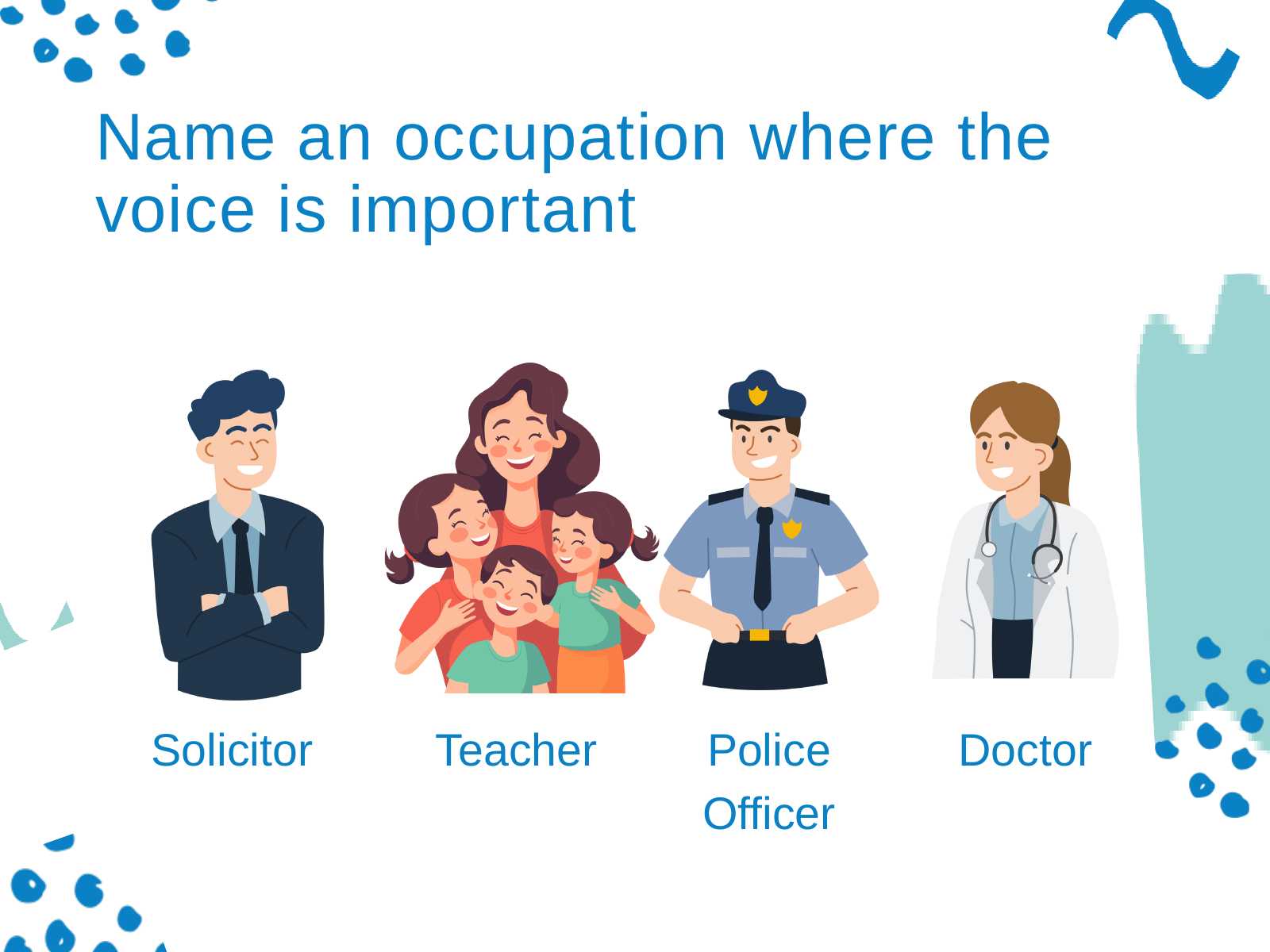

Name an occupation where the voice is important

Solicitor
Teacher
Police Officer
Doctor